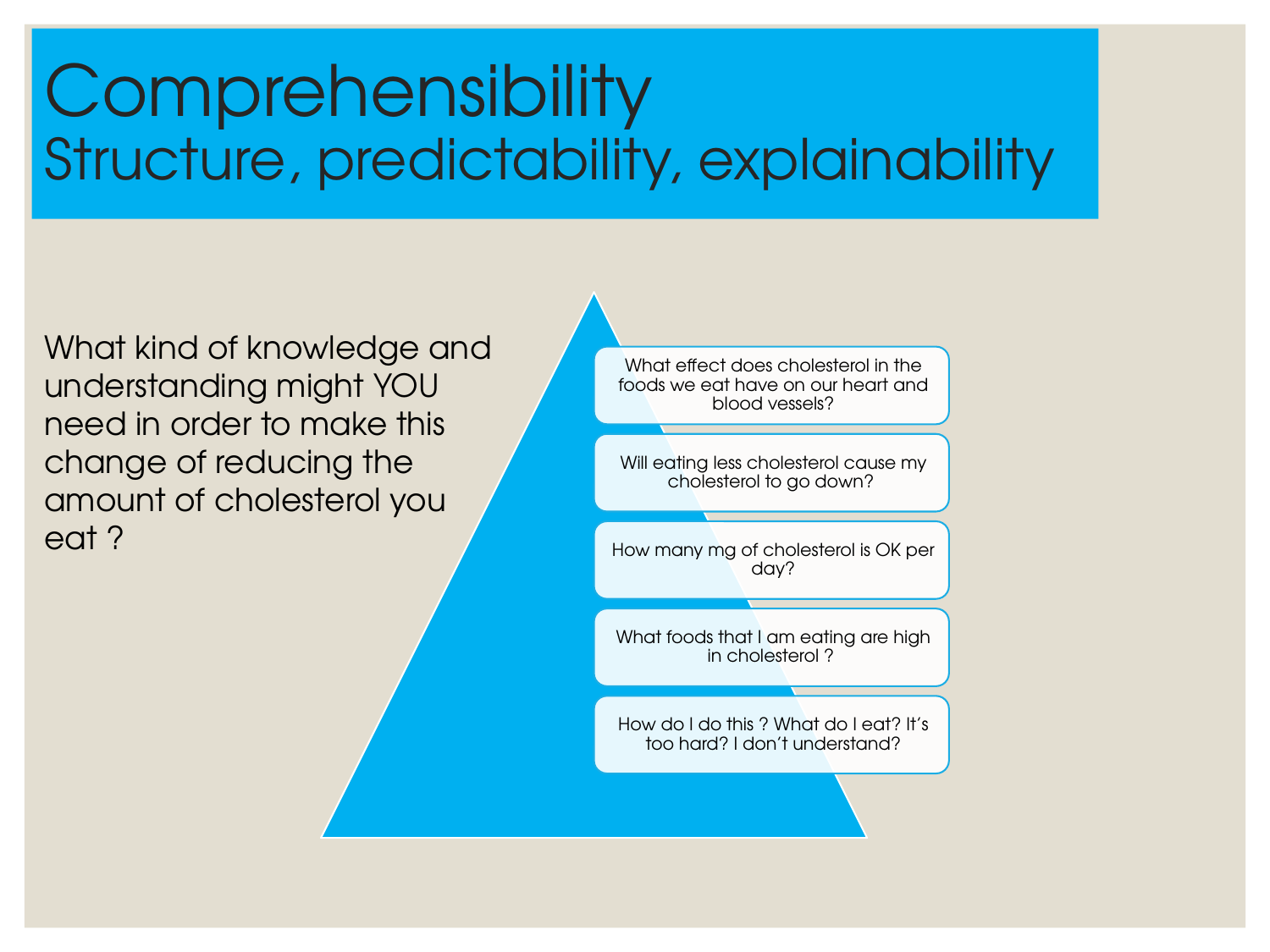

# Comprehensibility Structure, predictability, explainability
What effect does cholesterol in the foods we eat have on our heart and blood vessels?
Will eating less cholesterol cause my cholesterol to go down?
How many mg of cholesterol is OK per day?
What foods that I am eating are high in cholesterol ?
How do I do this ? What do I eat? It’s too hard? I don’t understand?
What kind of knowledge and understanding might YOU need in order to make this change of reducing the amount of cholesterol you
eat ?